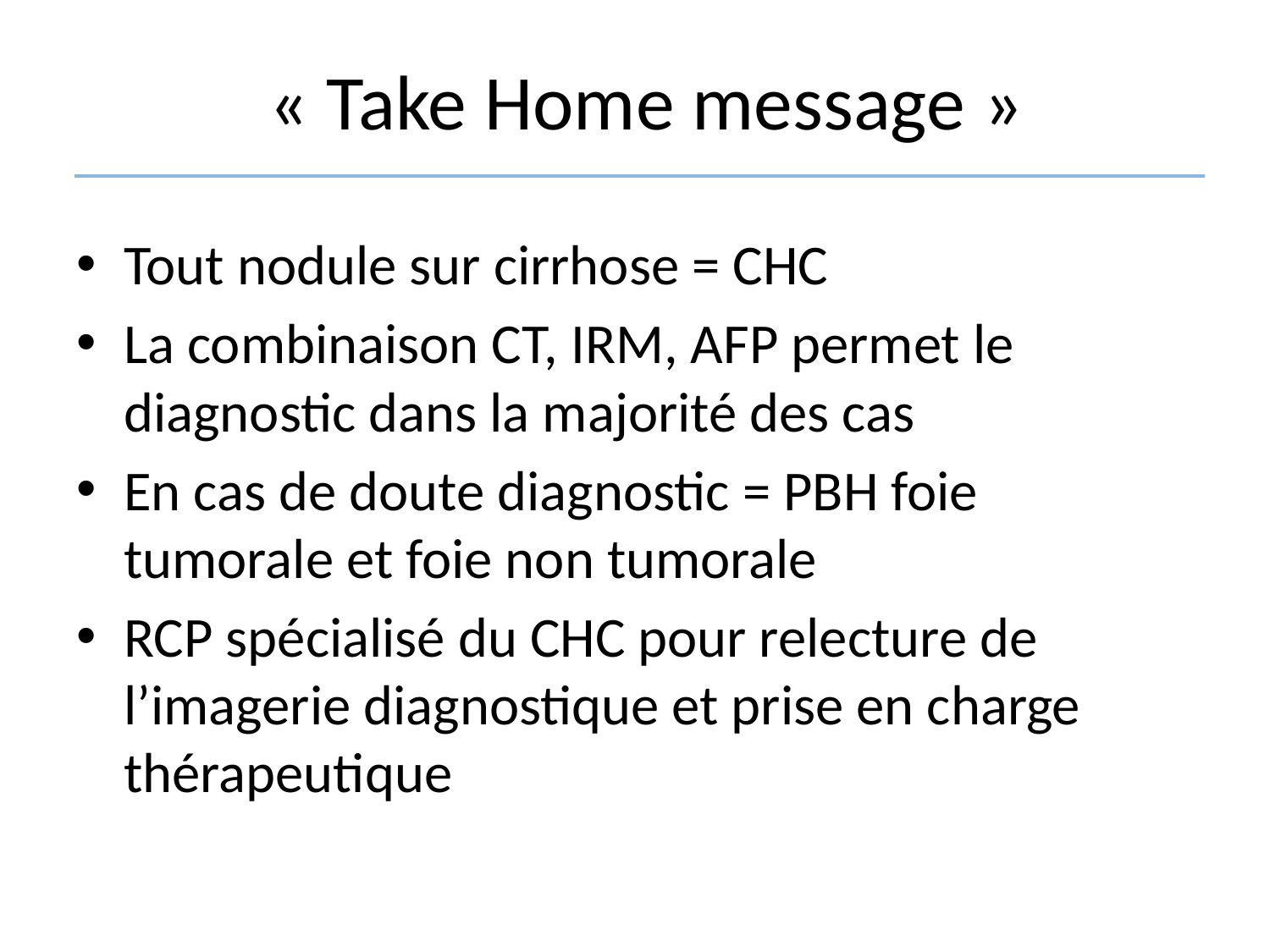

# « Take Home message »
Tout nodule sur cirrhose = CHC
La combinaison CT, IRM, AFP permet le diagnostic dans la majorité des cas
En cas de doute diagnostic = PBH foie tumorale et foie non tumorale
RCP spécialisé du CHC pour relecture de l’imagerie diagnostique et prise en charge thérapeutique